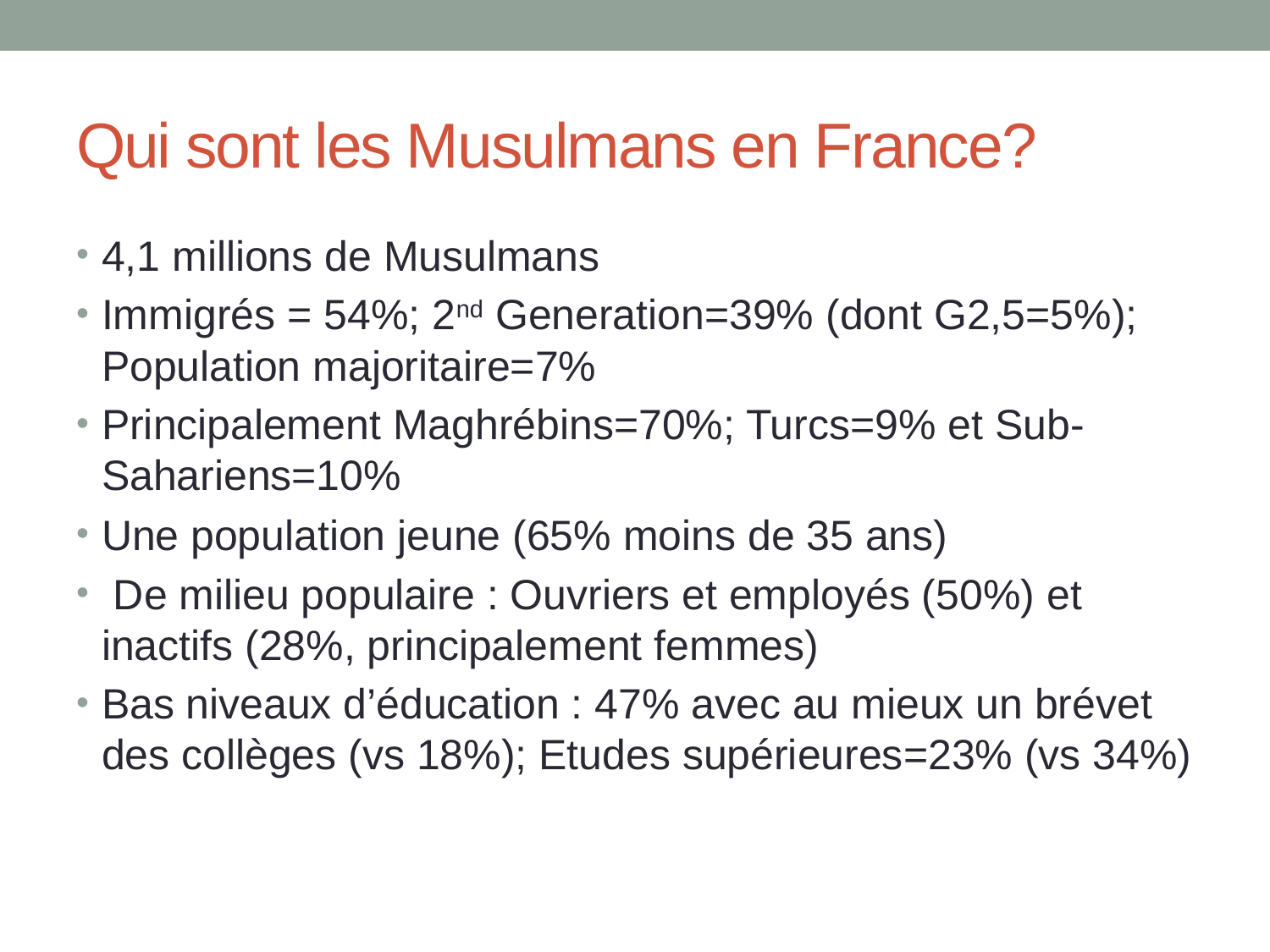

# Qui sont les Musulmans en France?
4,1 millions de Musulmans
Immigrés = 54%; 2nd Generation=39% (dont G2,5=5%); Population majoritaire=7%
Principalement Maghrébins=70%; Turcs=9% et Sub-Sahariens=10%
Une population jeune (65% moins de 35 ans)
 De milieu populaire : Ouvriers et employés (50%) et inactifs (28%, principalement femmes)
Bas niveaux d’éducation : 47% avec au mieux un brévet des collèges (vs 18%); Etudes supérieures=23% (vs 34%)